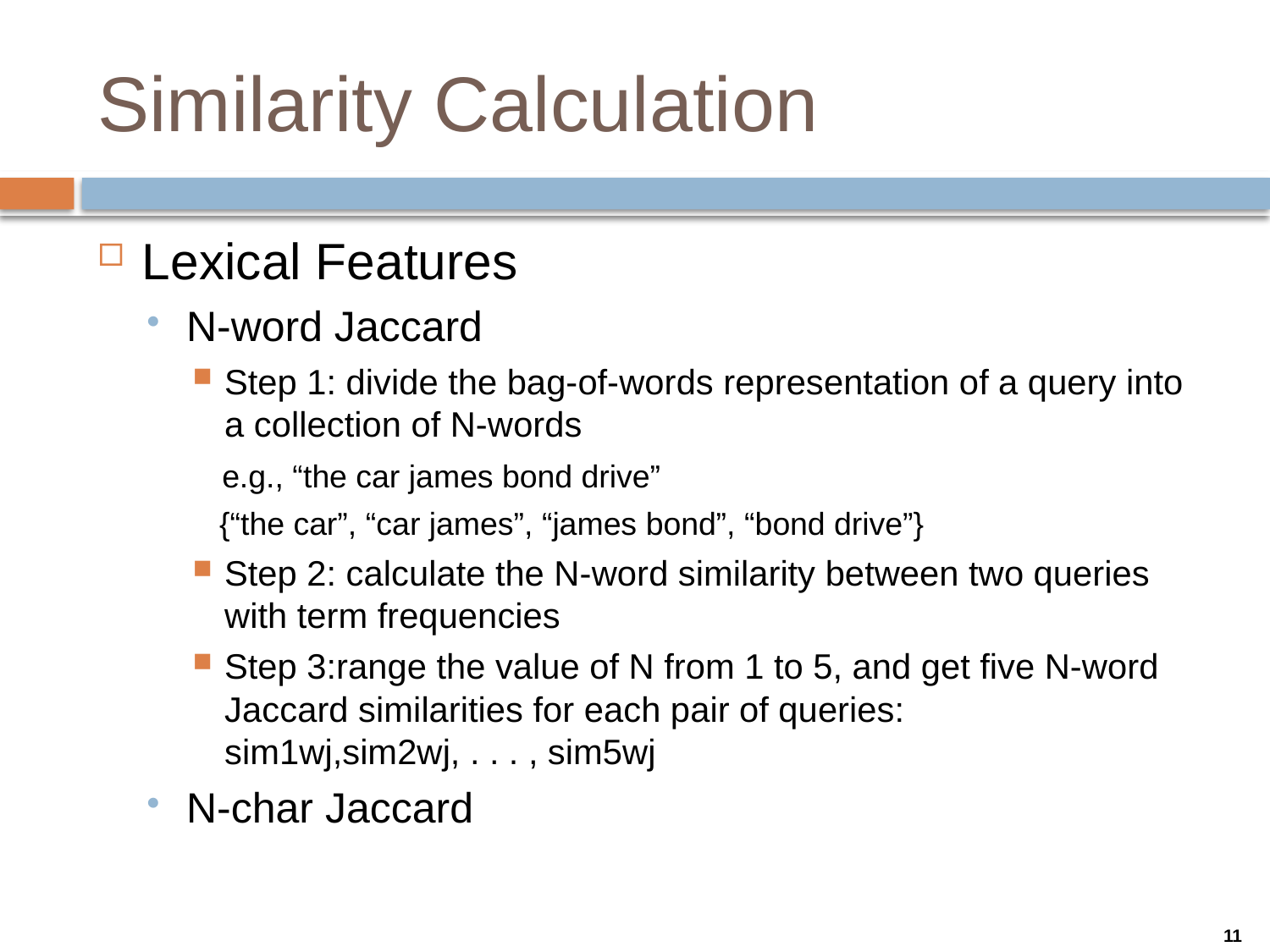

# Similarity Calculation
Lexical Features
N-word Jaccard
Step 1: divide the bag-of-words representation of a query into a collection of N-words
   e.g., “the car james bond drive”
   {“the car”, “car james”, “james bond”, “bond drive”}
Step 2: calculate the N-word similarity between two queries with term frequencies
Step 3:range the value of N from 1 to 5, and get five N-word Jaccard similarities for each pair of queries: sim1wj,sim2wj, . . . , sim5wj
N-char Jaccard

11